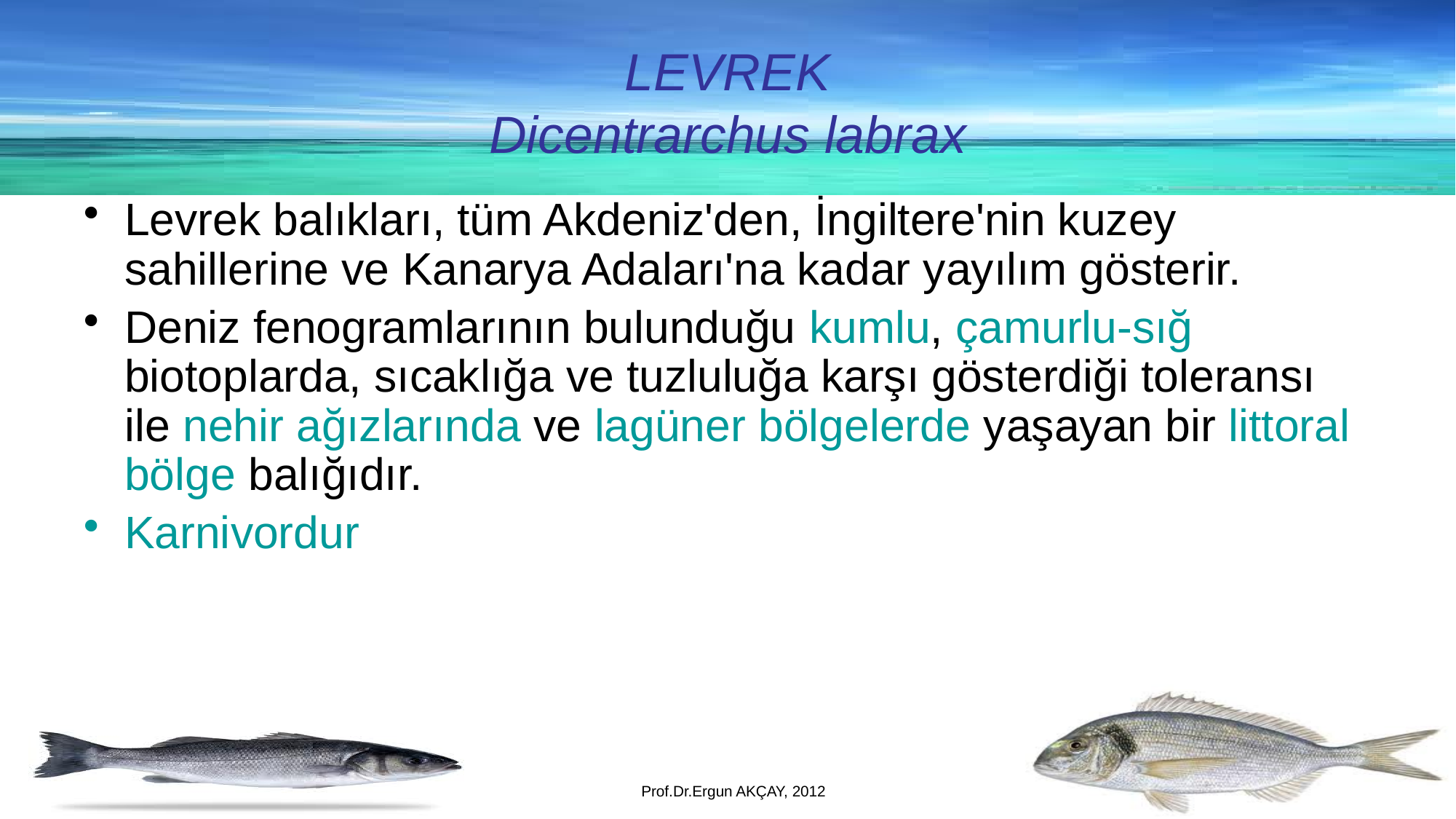

LEVREK
Dicentrarchus labrax
Levrek balıkları, tüm Akdeniz'den, İngiltere'nin kuzey sahillerine ve Kanarya Adaları'na kadar yayılım gösterir.
Deniz fenogramlarının bulunduğu kumlu, çamurlu-sığ biotoplarda, sıcaklığa ve tuzluluğa karşı gösterdiği toleransı ile nehir ağızlarında ve lagüner bölgelerde yaşayan bir littoral bölge balığıdır.
Karnivordur

Prof.Dr.Ergun AKÇAY, 2012